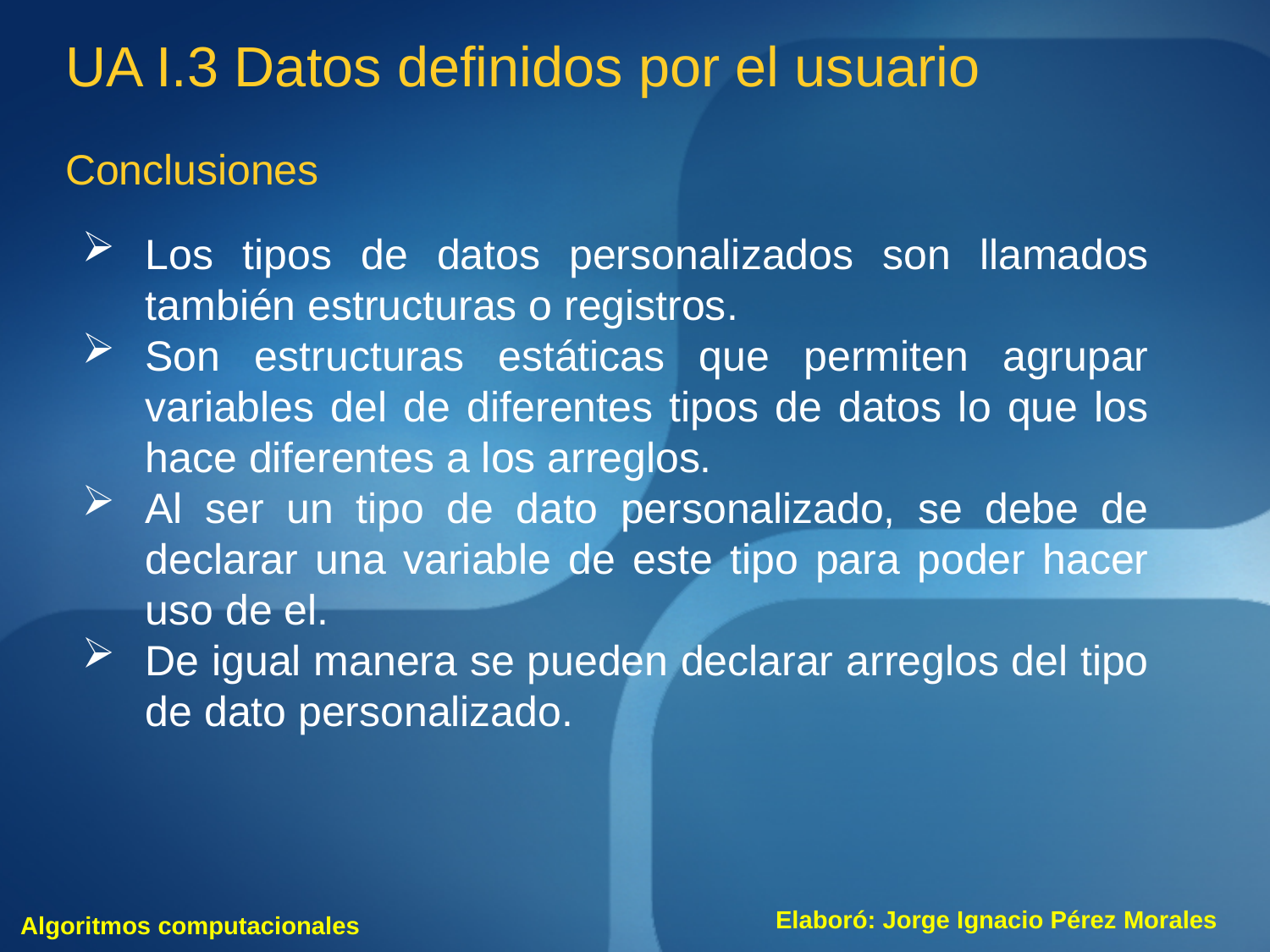

UA I.3 Datos definidos por el usuario
Conclusiones
Los tipos de datos personalizados son llamados también estructuras o registros.
Son estructuras estáticas que permiten agrupar variables del de diferentes tipos de datos lo que los hace diferentes a los arreglos.
Al ser un tipo de dato personalizado, se debe de declarar una variable de este tipo para poder hacer uso de el.
De igual manera se pueden declarar arreglos del tipo de dato personalizado.